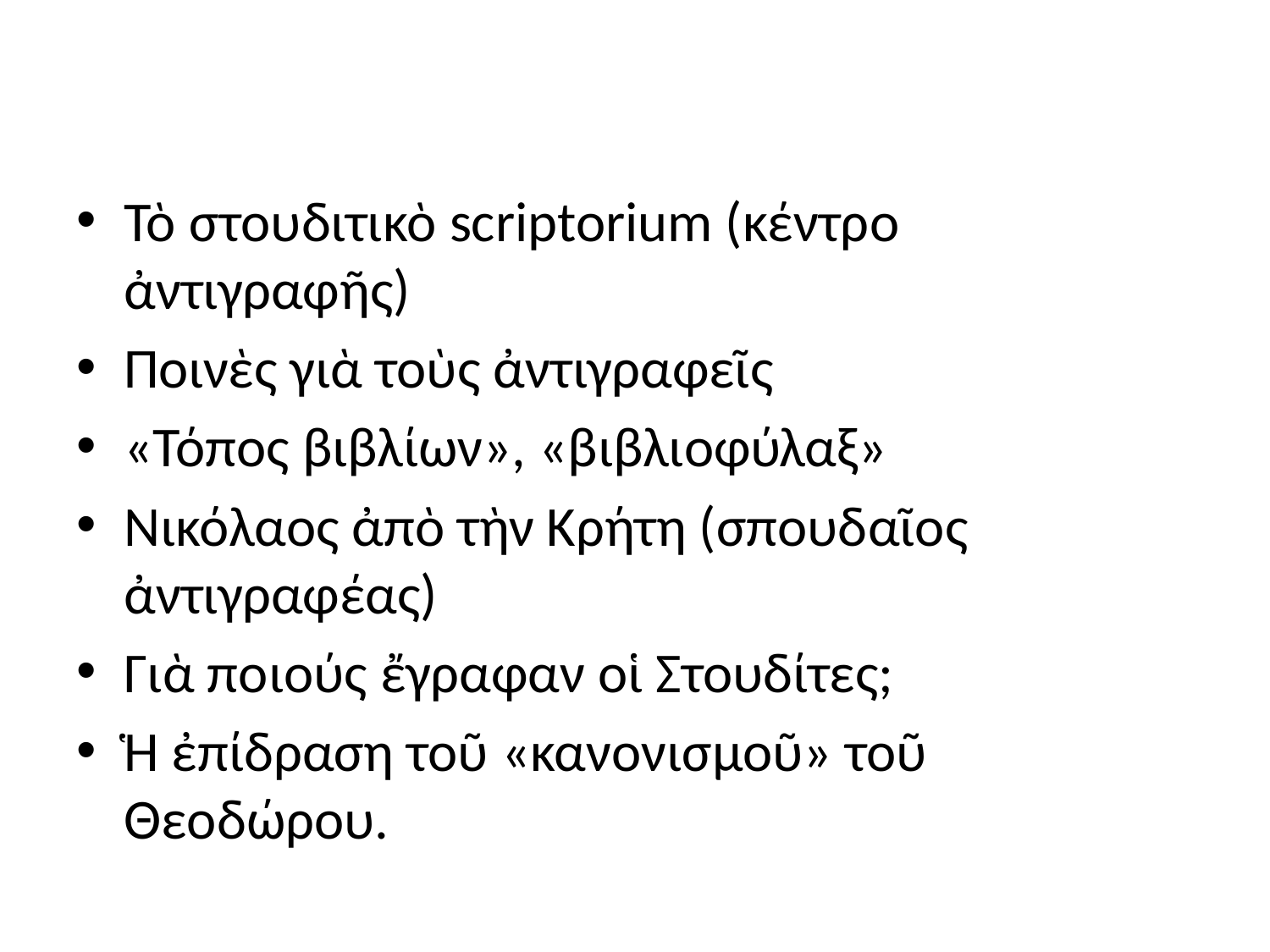

#
Τὸ στουδιτικὸ scriptorium (κέντρο ἀντιγραφῆς)
Ποινὲς γιὰ τοὺς ἀντιγραφεῖς
«Τόπος βιβλίων», «βιβλιοφύλαξ»
Νικόλαος ἀπὸ τὴν Κρήτη (σπουδαῖος ἀντιγραφέας)
Γιὰ ποιούς ἔγραφαν οἱ Στουδίτες;
Ἡ ἐπίδραση τοῦ «κανονισμοῦ» τοῦ Θεοδώρου.